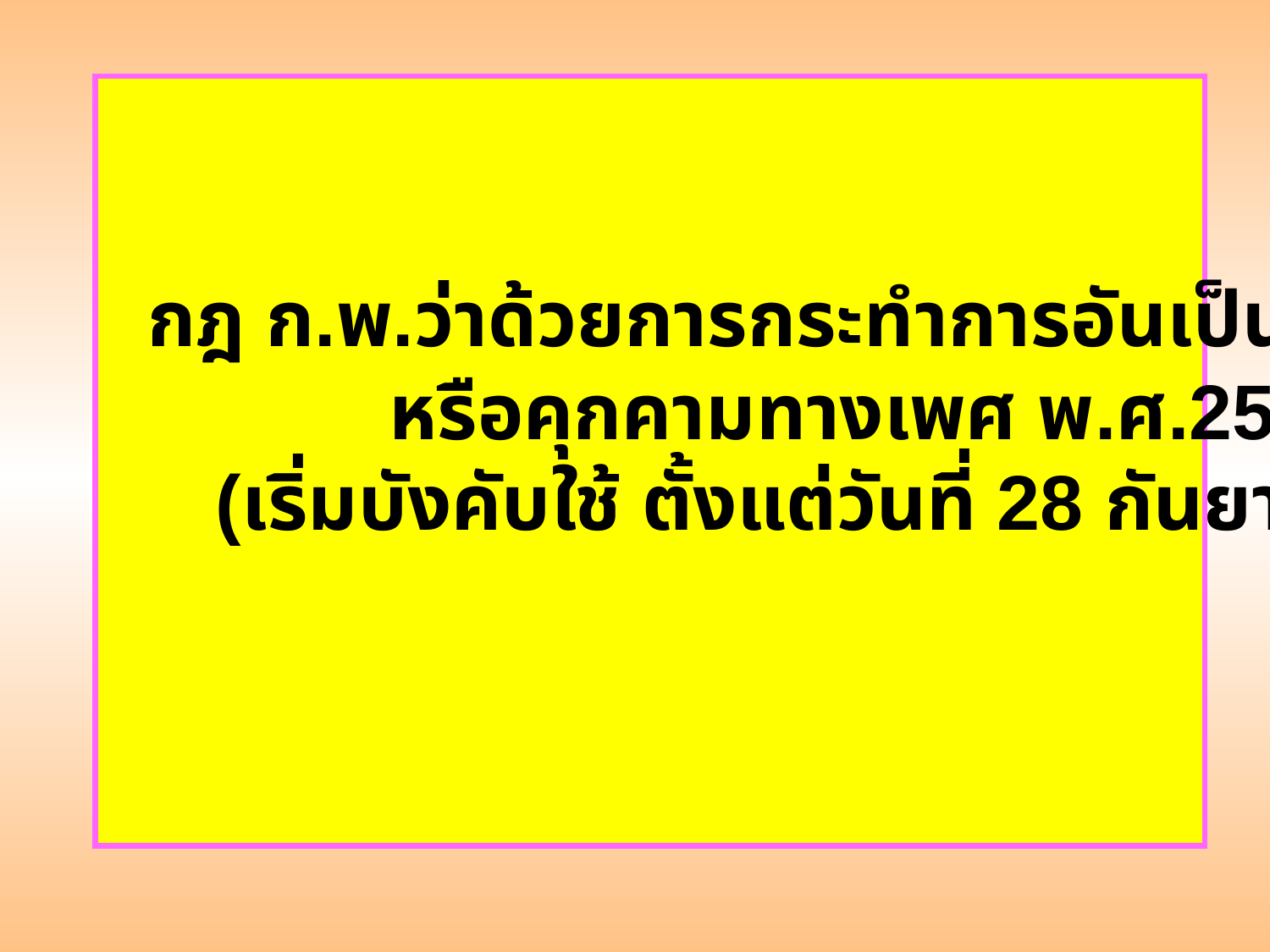

กฎ ก.พ.ว่าด้วยการกระทำการอันเป็นการล่วงละเมิด
              หรือคุกคามทางเพศ พ.ศ.2553
     (เริ่มบังคับใช้ ตั้งแต่วันที่ 28 กันยายน 2553)